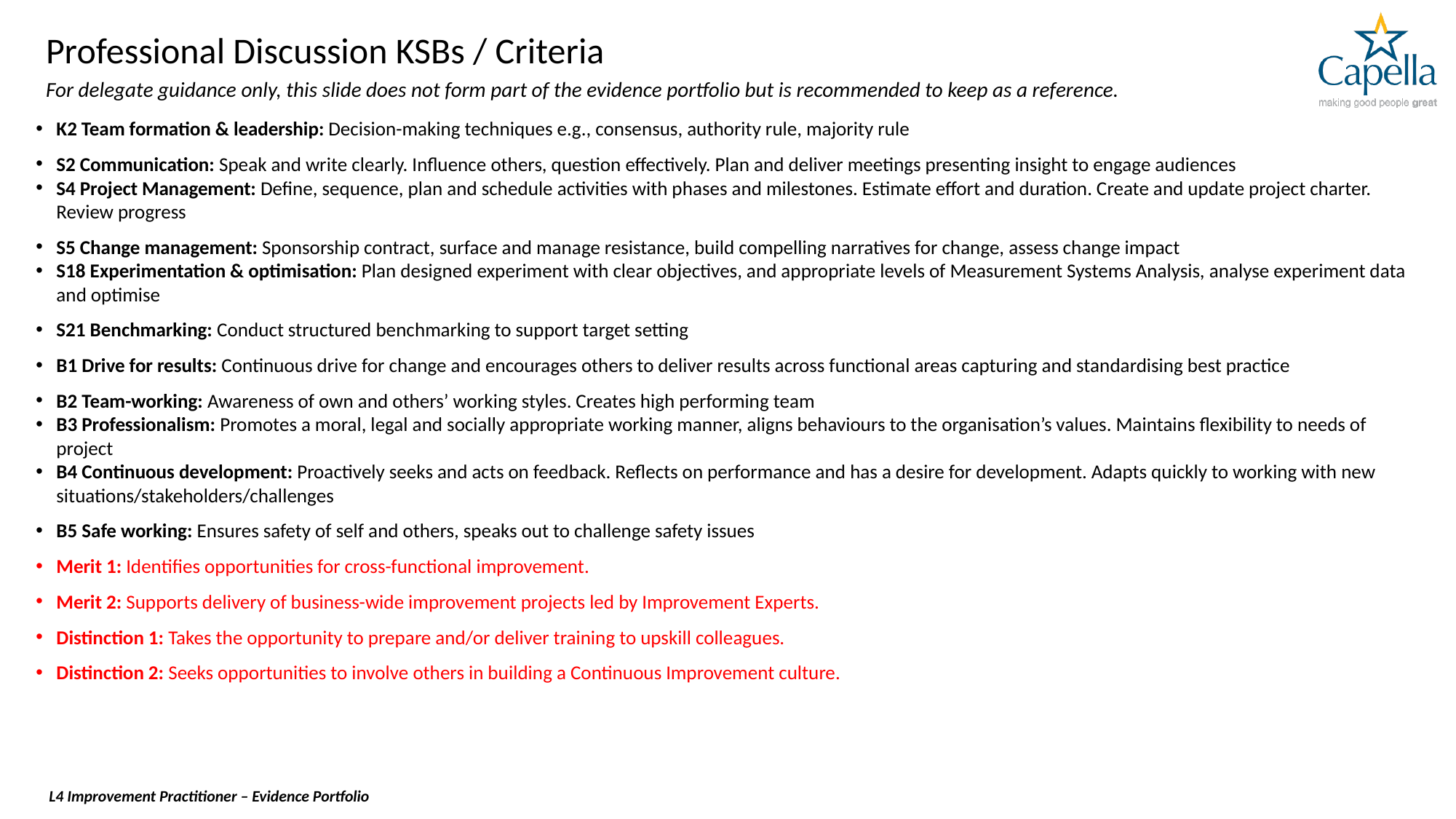

# Professional Discussion KSBs / Criteria
For delegate guidance only, this slide does not form part of the evidence portfolio but is recommended to keep as a reference.
K2 Team formation & leadership: Decision-making techniques e.g., consensus, authority rule, majority rule
S2 Communication: Speak and write clearly. Influence others, question effectively. Plan and deliver meetings presenting insight to engage audiences
S4 Project Management: Define, sequence, plan and schedule activities with phases and milestones. Estimate effort and duration. Create and update project charter. Review progress
S5 Change management: Sponsorship contract, surface and manage resistance, build compelling narratives for change, assess change impact
S18 Experimentation & optimisation: Plan designed experiment with clear objectives, and appropriate levels of Measurement Systems Analysis, analyse experiment data and optimise
S21 Benchmarking: Conduct structured benchmarking to support target setting
B1 Drive for results: Continuous drive for change and encourages others to deliver results across functional areas capturing and standardising best practice
B2 Team-working: Awareness of own and others’ working styles. Creates high performing team
B3 Professionalism: Promotes a moral, legal and socially appropriate working manner, aligns behaviours to the organisation’s values. Maintains flexibility to needs of project
B4 Continuous development: Proactively seeks and acts on feedback. Reflects on performance and has a desire for development. Adapts quickly to working with new situations/stakeholders/challenges
B5 Safe working: Ensures safety of self and others, speaks out to challenge safety issues
Merit 1: Identifies opportunities for cross-functional improvement.
Merit 2: Supports delivery of business-wide improvement projects led by Improvement Experts.
Distinction 1: Takes the opportunity to prepare and/or deliver training to upskill colleagues.
Distinction 2: Seeks opportunities to involve others in building a Continuous Improvement culture.